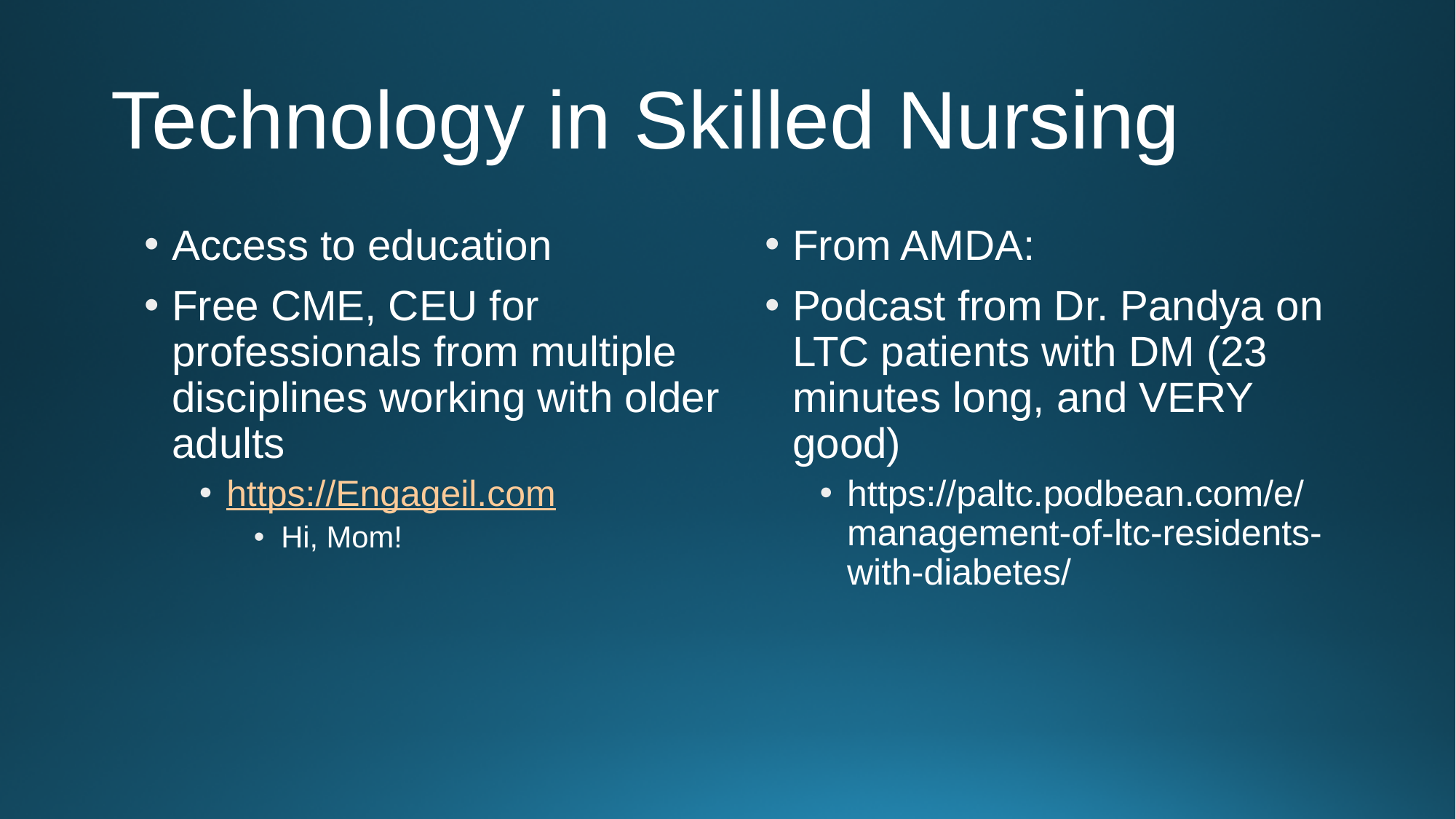

# Technology in Skilled Nursing
Access to education
Free CME, CEU for professionals from multiple disciplines working with older adults
https://Engageil.com
Hi, Mom!

From AMDA:
Podcast from Dr. Pandya on LTC patients with DM (23 minutes long, and VERY good)
https://paltc.podbean.com/e/management-of-ltc-residents-with-diabetes/